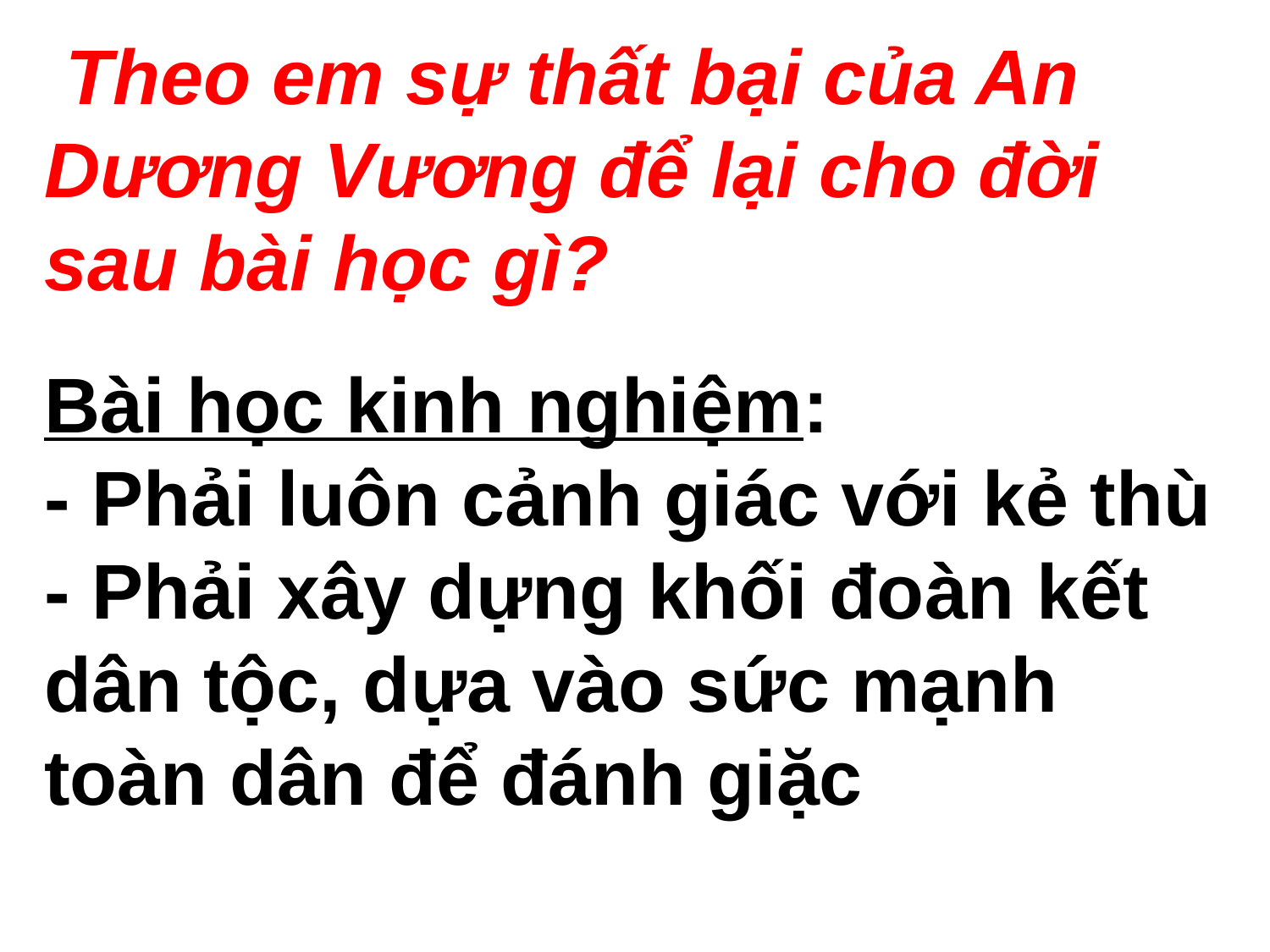

Theo em sự thất bại của An Dương Vương để lại cho đời sau bài học gì?
Bài học kinh nghiệm:
- Phải luôn cảnh giác với kẻ thù
- Phải xây dựng khối đoàn kết dân tộc, dựa vào sức mạnh toàn dân để đánh giặc